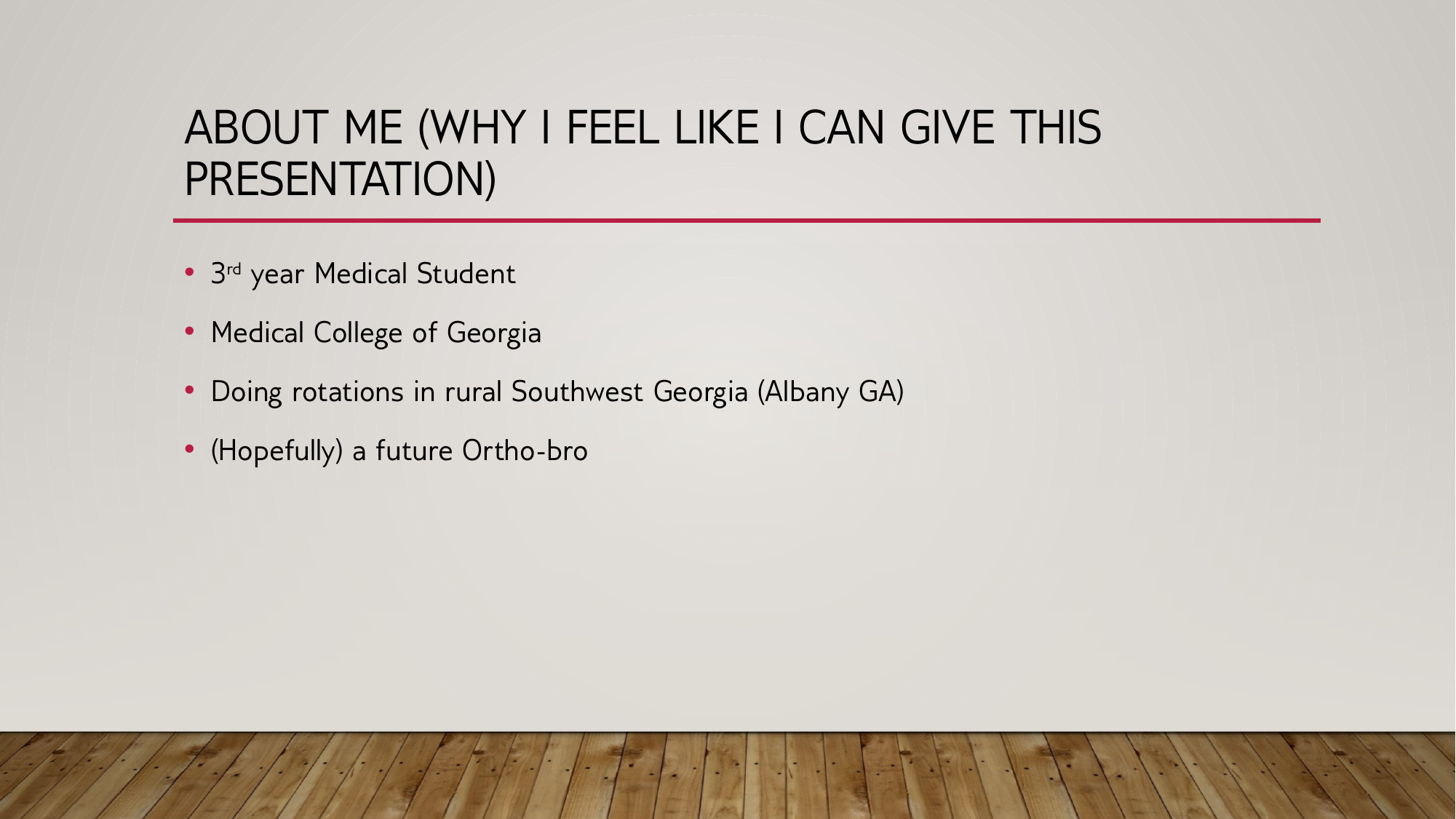

# About Me (why I feel like I can give this presentation)
3rd year Medical Student
Medical College of Georgia
Doing rotations in rural Southwest Georgia (Albany GA)
(Hopefully) a future Ortho-bro